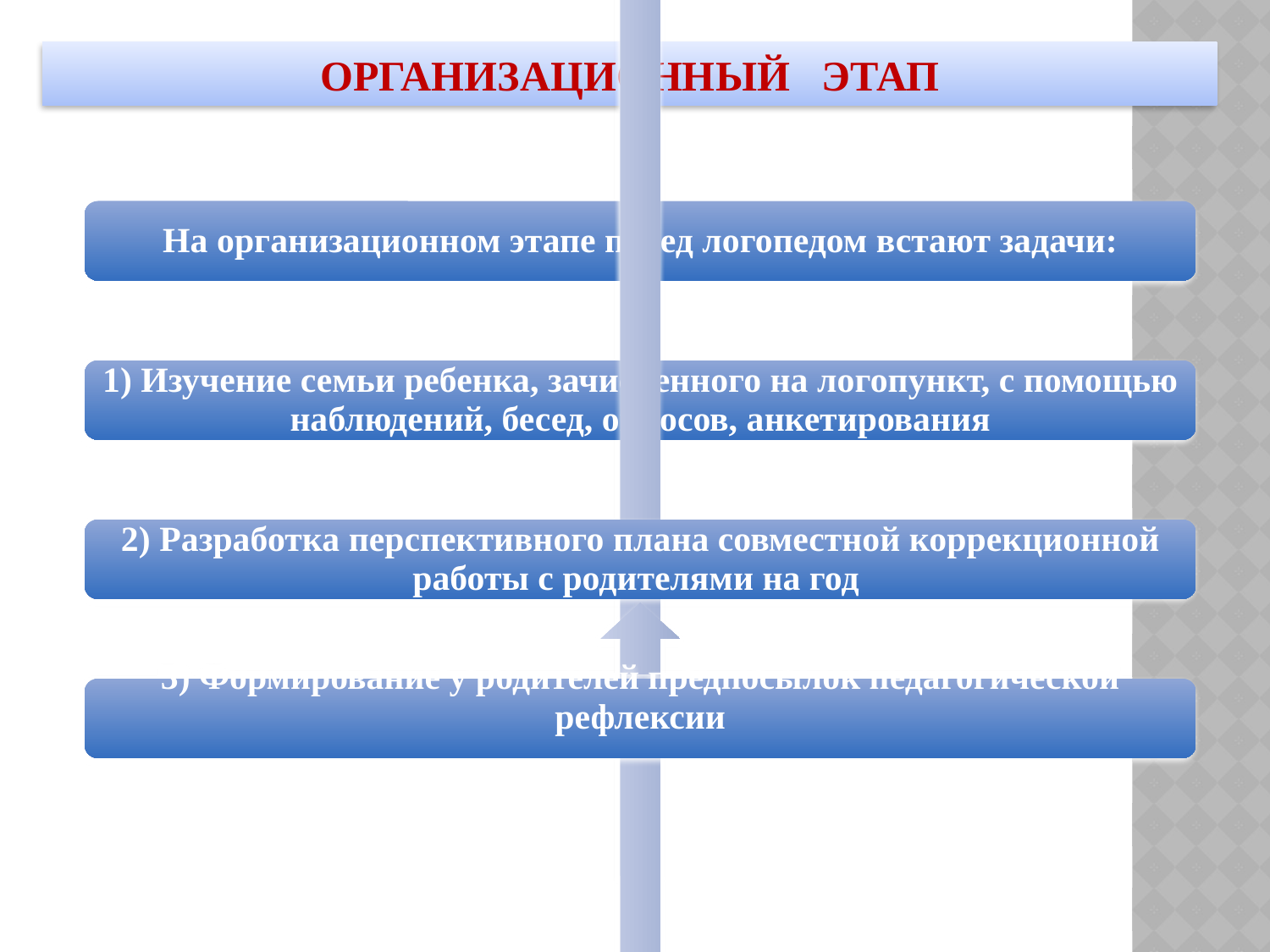

ОРГАНИЗАЦИОННЫЙ   ЭТАП
На организационном этапе перед логопедом встают задачи:
1) Изучение семьи ребенка, зачисленного на логопункт, с помощью наблюдений, бесед, опросов, анкетирования
2) Разработка перспективного плана совместной коррекционной работы с родителями на год
3) Формирование у родителей предпосылок педагогической рефлексии